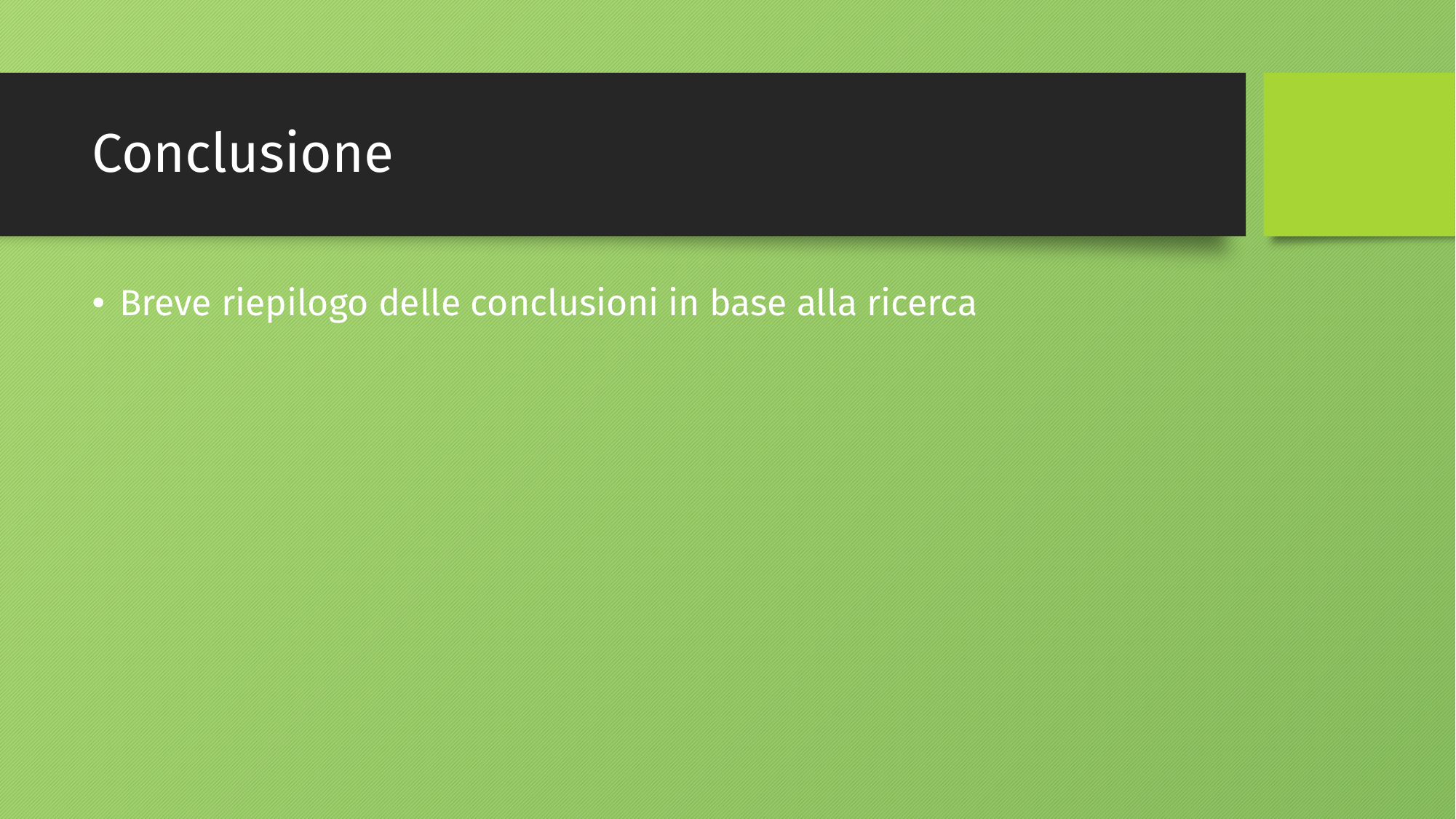

# Conclusione
Breve riepilogo delle conclusioni in base alla ricerca